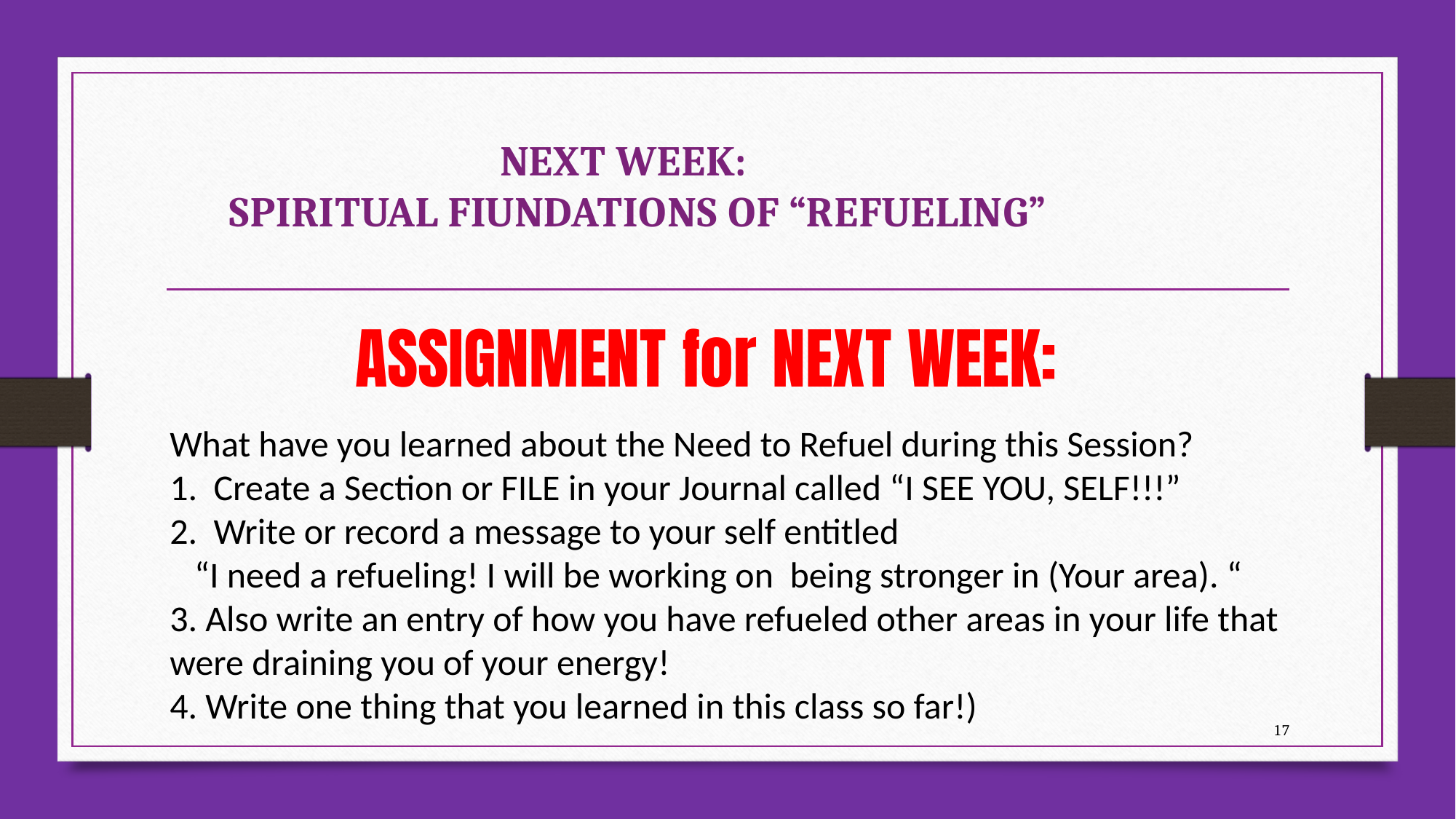

NEXT WEEK:
SPIRITUAL FIUNDATIONS OF “REFUELING”
# ASSIGNMENT for NEXT WEEK:
What have you learned about the Need to Refuel during this Session?
1.  Create a Section or FILE in your Journal called “I SEE YOU, SELF!!!”
2.  Write or record a message to your self entitled
   “I need a refueling! I will be working on  being stronger in (Your area). “
3. Also write an entry of how you have refueled other areas in your life that
were draining you of your energy!
4. Write one thing that you learned in this class so far!)
17